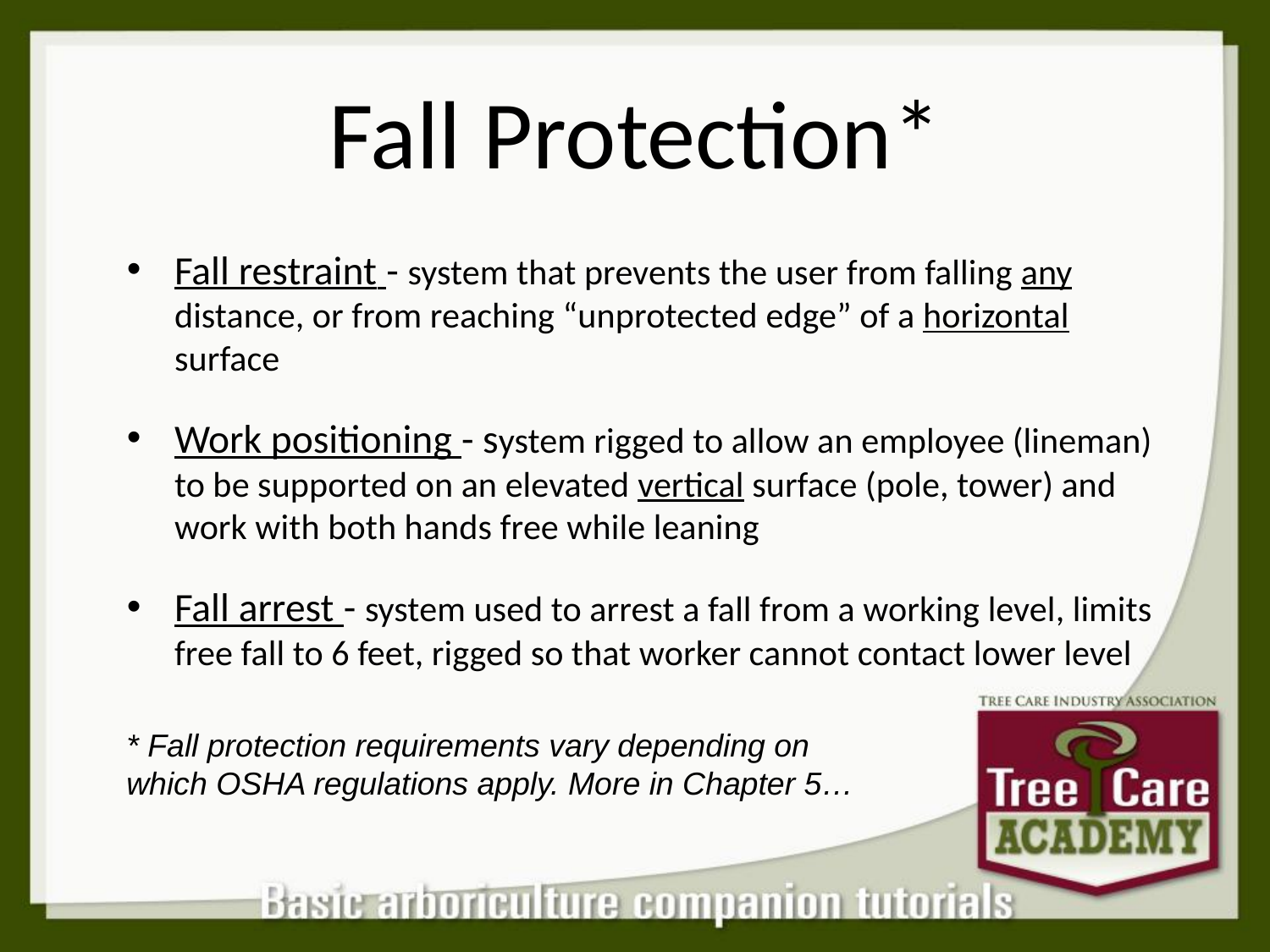

# Fall Protection*
Fall restraint - system that prevents the user from falling any distance, or from reaching “unprotected edge” of a horizontal surface
Work positioning - system rigged to allow an employee (lineman) to be supported on an elevated vertical surface (pole, tower) and work with both hands free while leaning
Fall arrest - system used to arrest a fall from a working level, limits free fall to 6 feet, rigged so that worker cannot contact lower level
* Fall protection requirements vary depending on which OSHA regulations apply. More in Chapter 5…